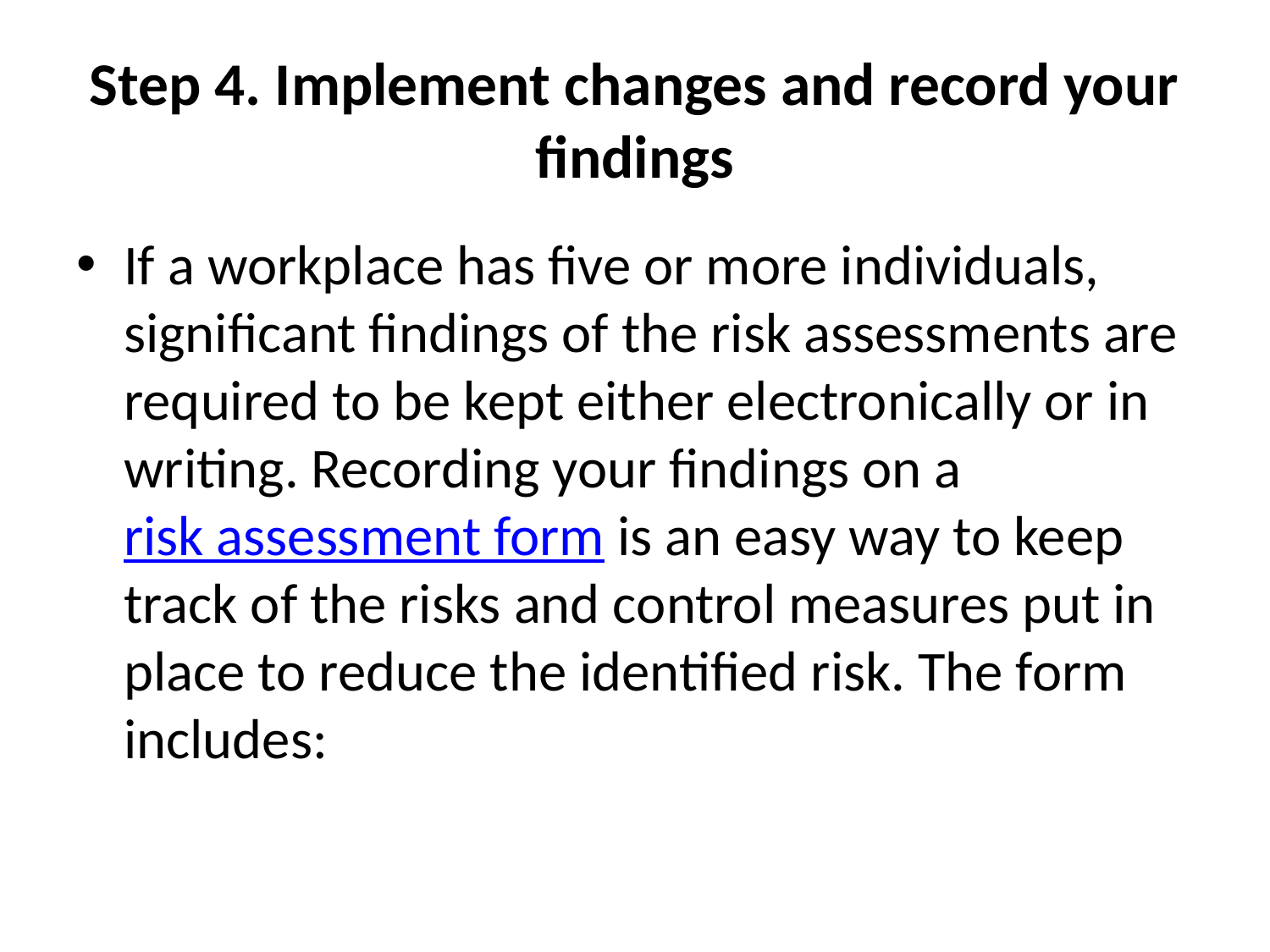

# Step 4. Implement changes and record your findings
If a workplace has five or more individuals, significant findings of the risk assessments are required to be kept either electronically or in writing. Recording your findings on a risk assessment form is an easy way to keep track of the risks and control measures put in place to reduce the identified risk. The form includes: